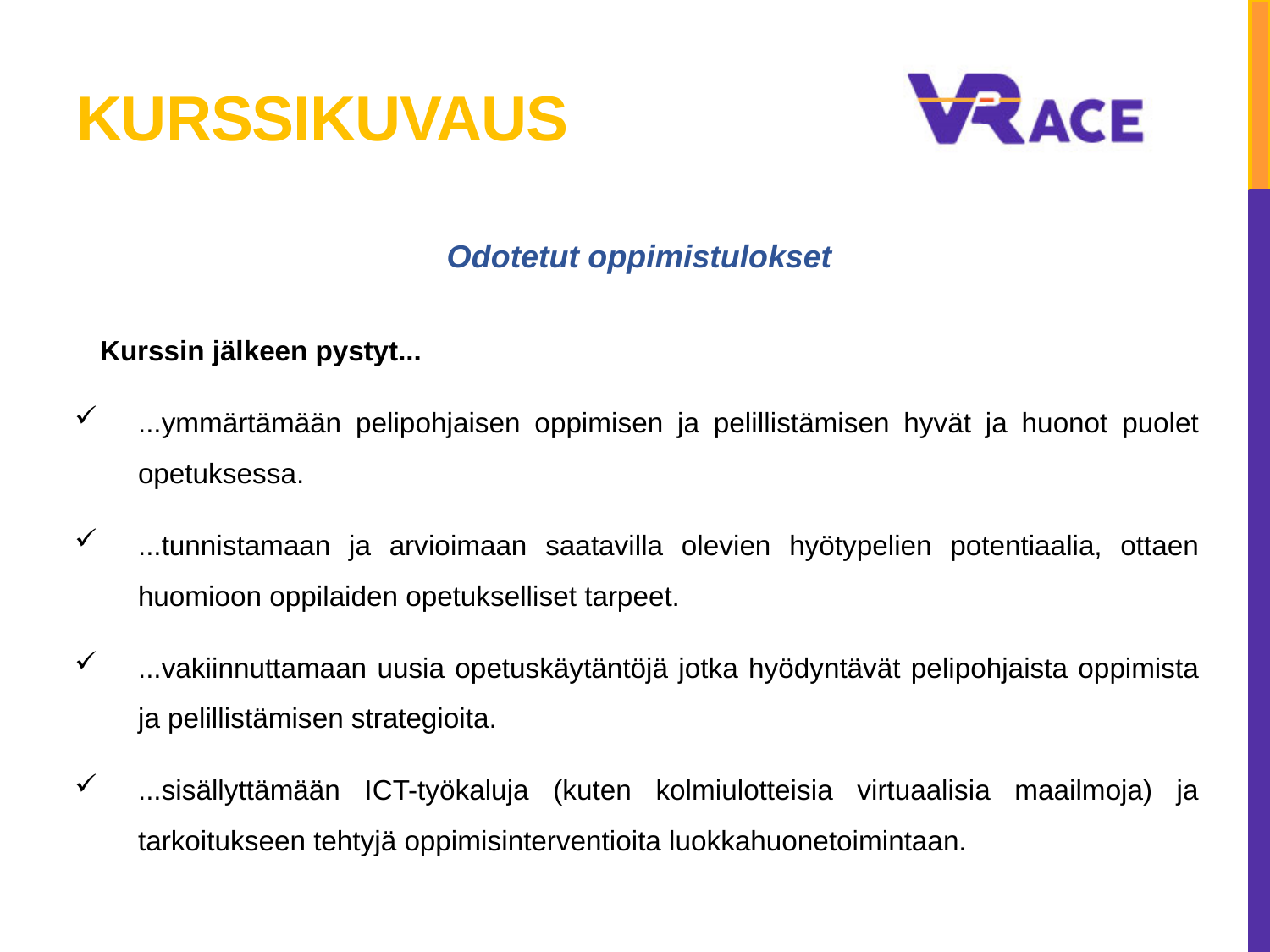

# Kurssikuvaus
Odotetut oppimistulokset
Kurssin jälkeen pystyt...
...ymmärtämään pelipohjaisen oppimisen ja pelillistämisen hyvät ja huonot puolet opetuksessa.
...tunnistamaan ja arvioimaan saatavilla olevien hyötypelien potentiaalia, ottaen huomioon oppilaiden opetukselliset tarpeet.
...vakiinnuttamaan uusia opetuskäytäntöjä jotka hyödyntävät pelipohjaista oppimista ja pelillistämisen strategioita.
...sisällyttämään ICT-työkaluja (kuten kolmiulotteisia virtuaalisia maailmoja) ja tarkoitukseen tehtyjä oppimisinterventioita luokkahuonetoimintaan.